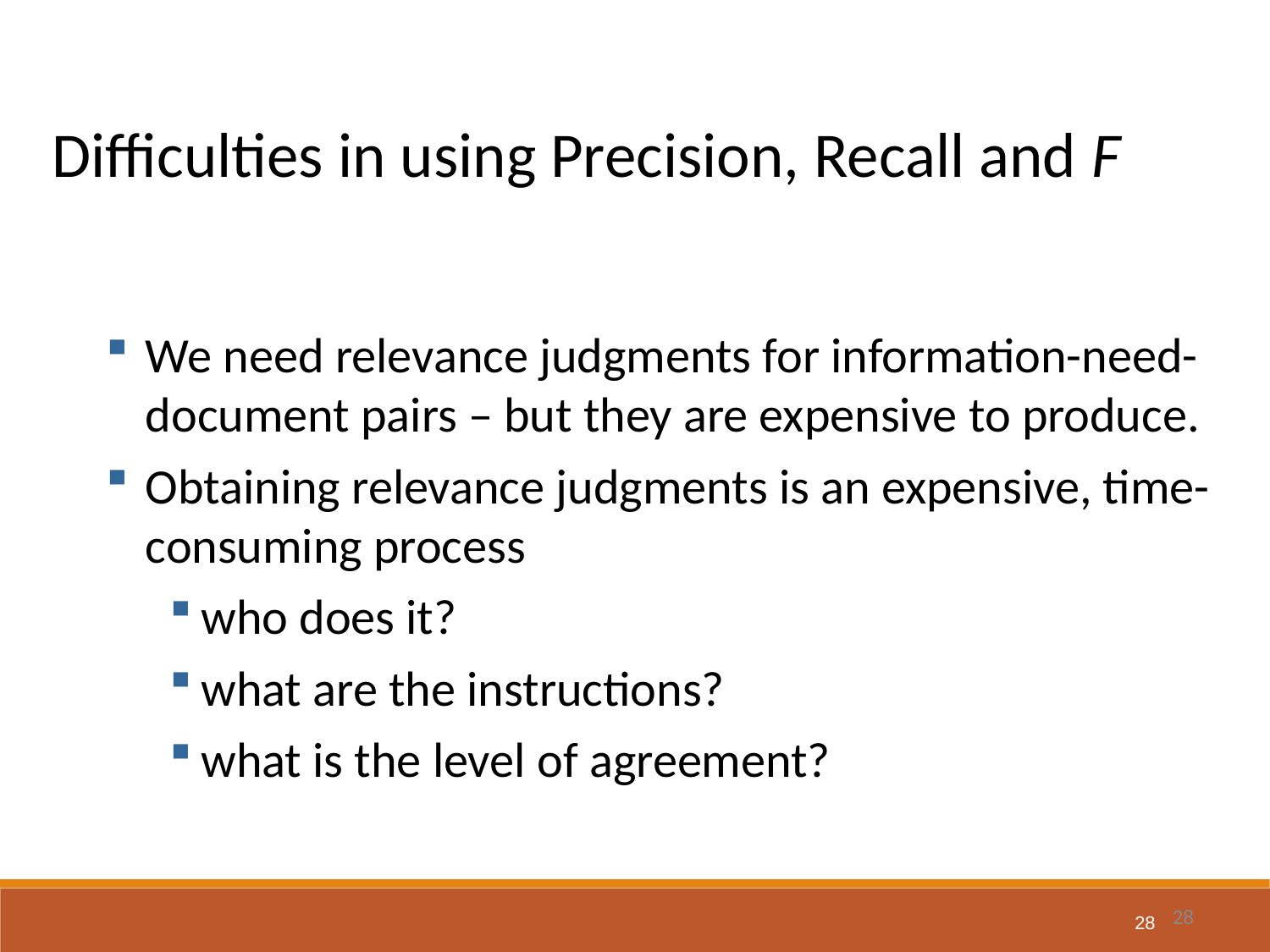

Difficulties in using Precision, Recall and F
We need relevance judgments for information-need-document pairs – but they are expensive to produce.
Obtaining relevance judgments is an expensive, time-consuming process
who does it?
what are the instructions?
what is the level of agreement?
28
28